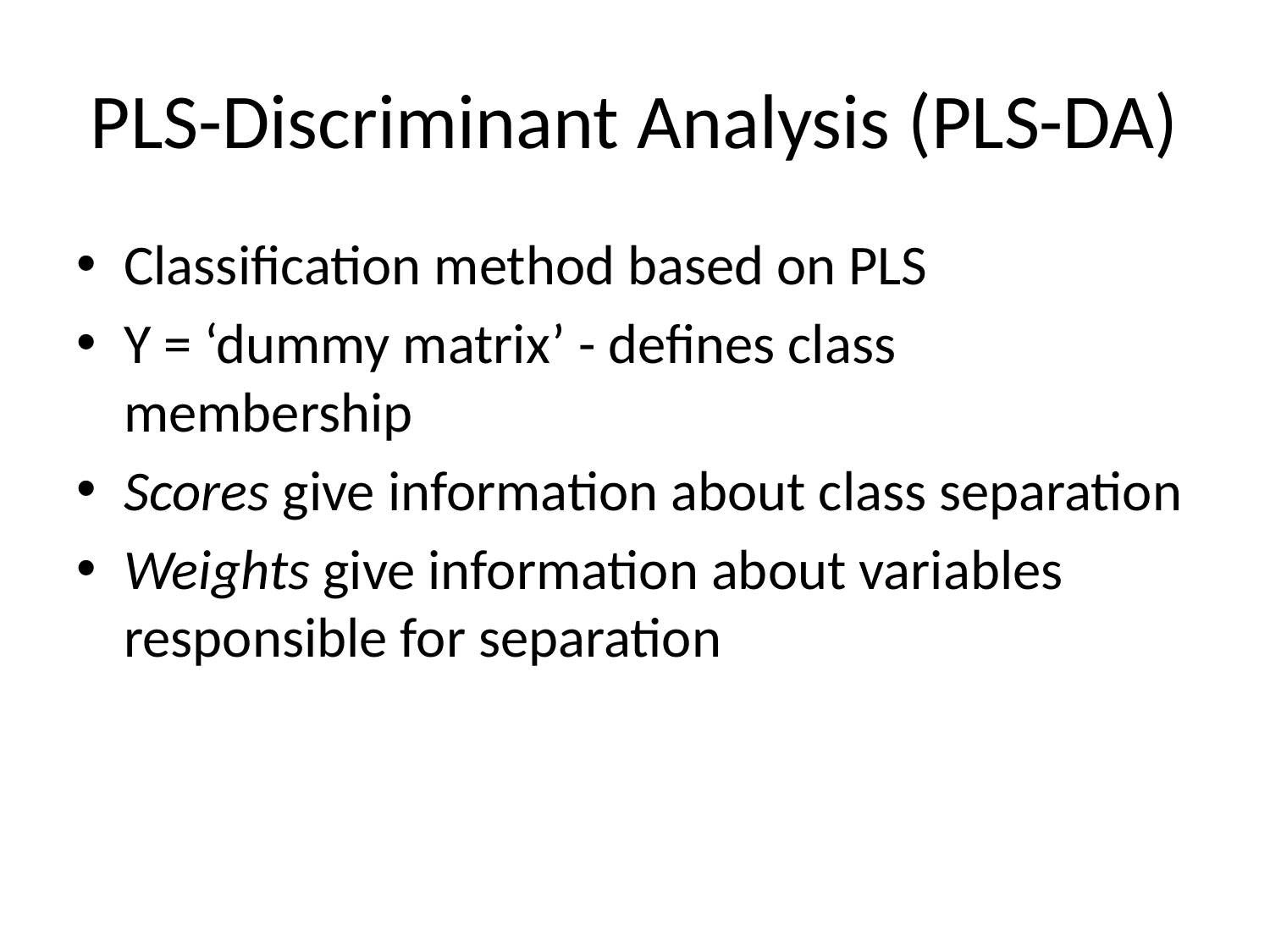

# PLS-Discriminant Analysis (PLS-DA)
Classification method based on PLS
Y = ‘dummy matrix’ - defines class membership
Scores give information about class separation
Weights give information about variables responsible for separation